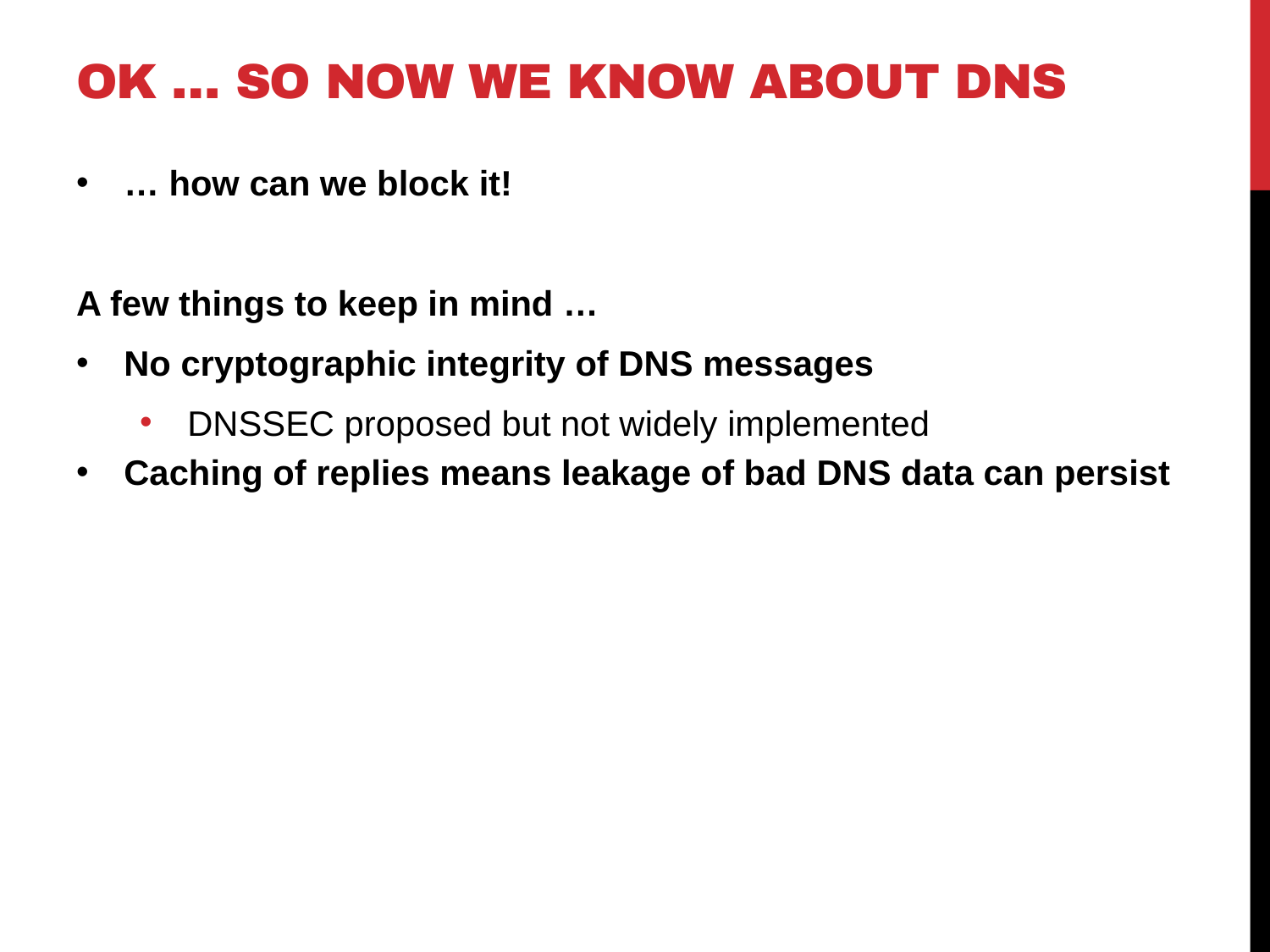

# Ok … so now we know about DNS
… how can we block it!

A few things to keep in mind …
No cryptographic integrity of DNS messages
DNSSEC proposed but not widely implemented
Caching of replies means leakage of bad DNS data can persist